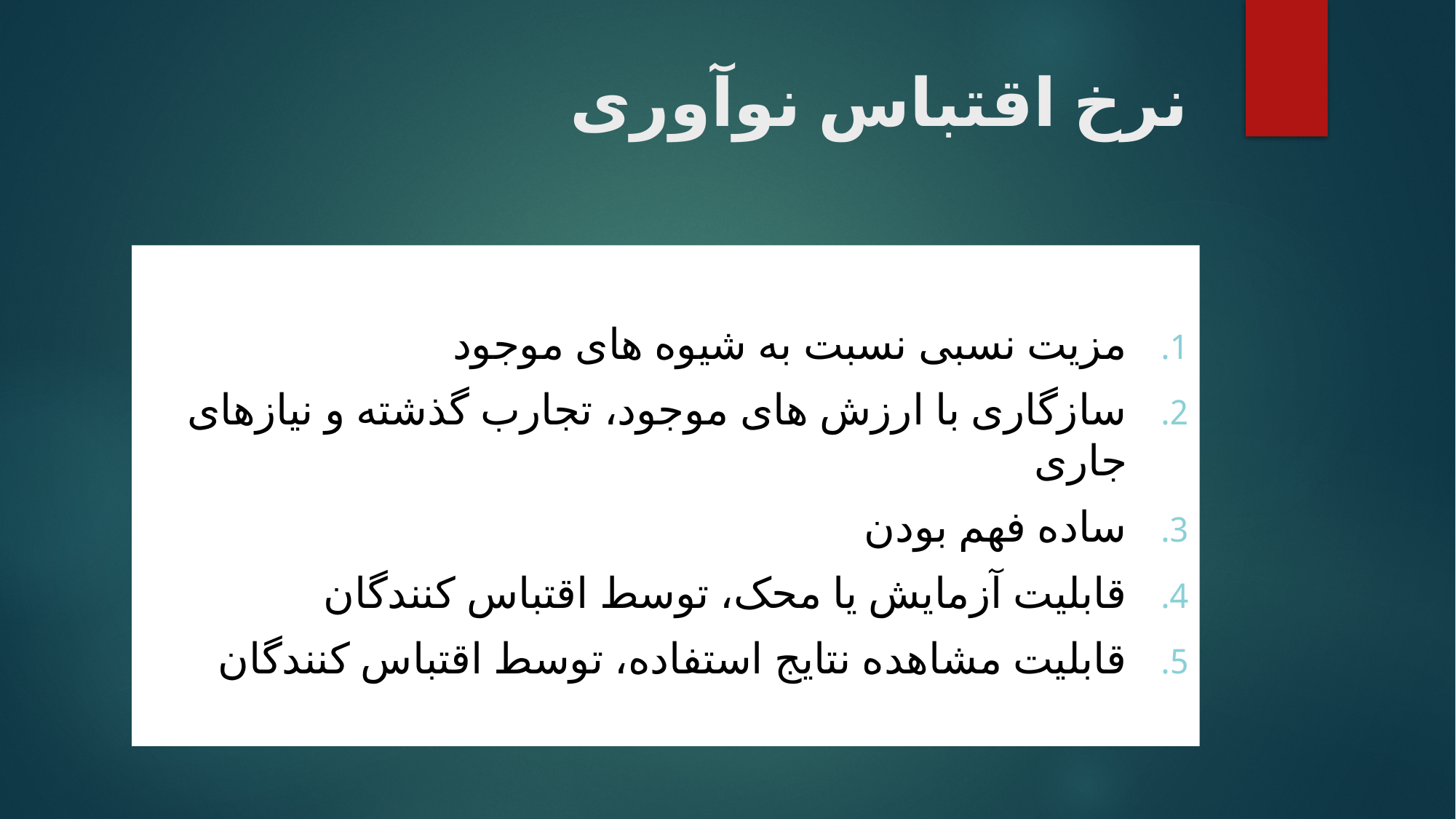

# نرخ اقتباس نوآوری

مزیت نسبی نسبت به شیوه های موجود
سازگاری با ارزش های موجود، تجارب گذشته و نیازهای جاری
ساده فهم بودن
قابلیت آزمایش یا محک، توسط اقتباس کنندگان
قابلیت مشاهده نتایج استفاده، توسط اقتباس کنندگان